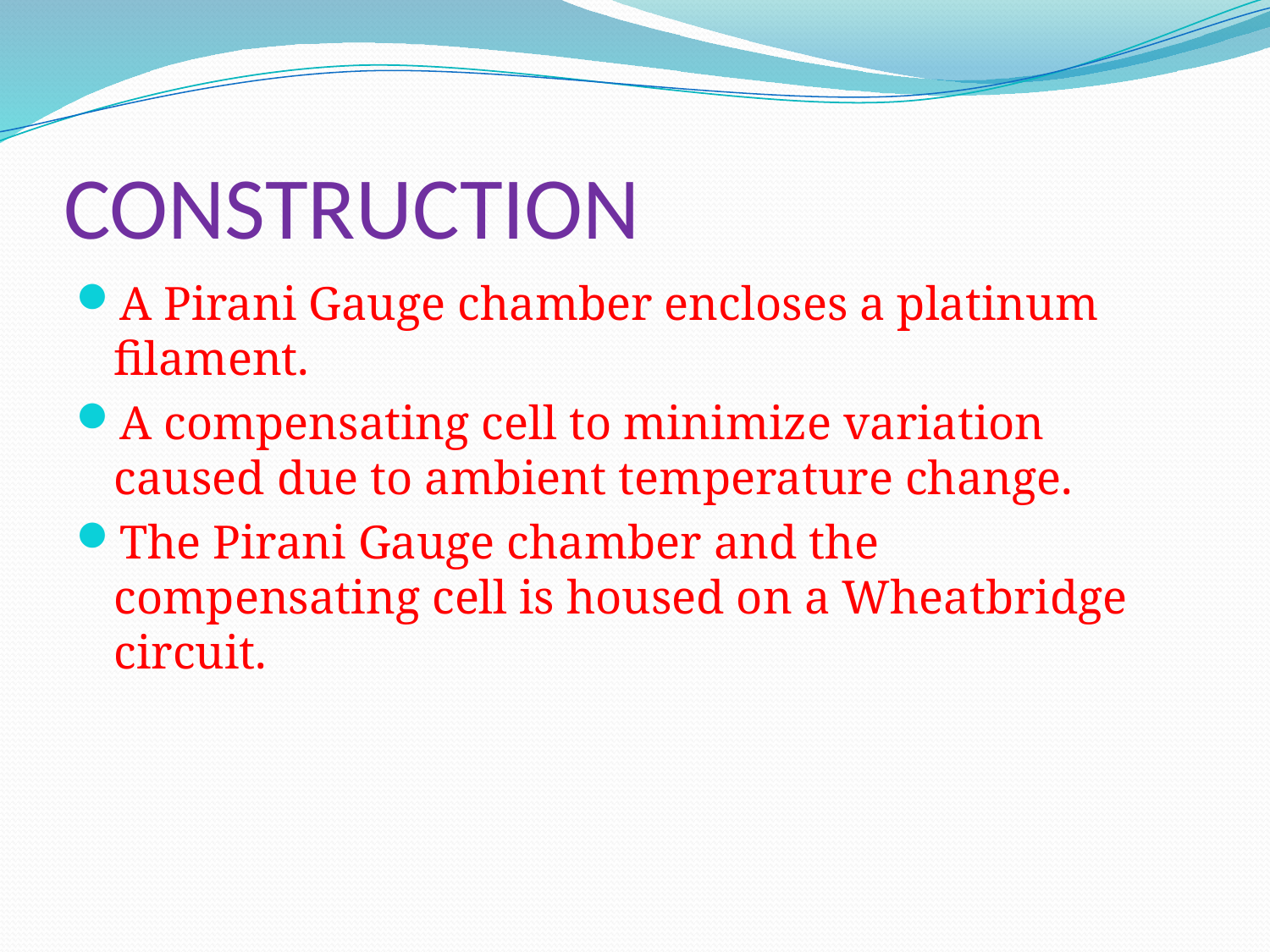

# CONSTRUCTION
A Pirani Gauge chamber encloses a platinum filament.
A compensating cell to minimize variation caused due to ambient temperature change.
The Pirani Gauge chamber and the compensating cell is housed on a Wheatbridge circuit.